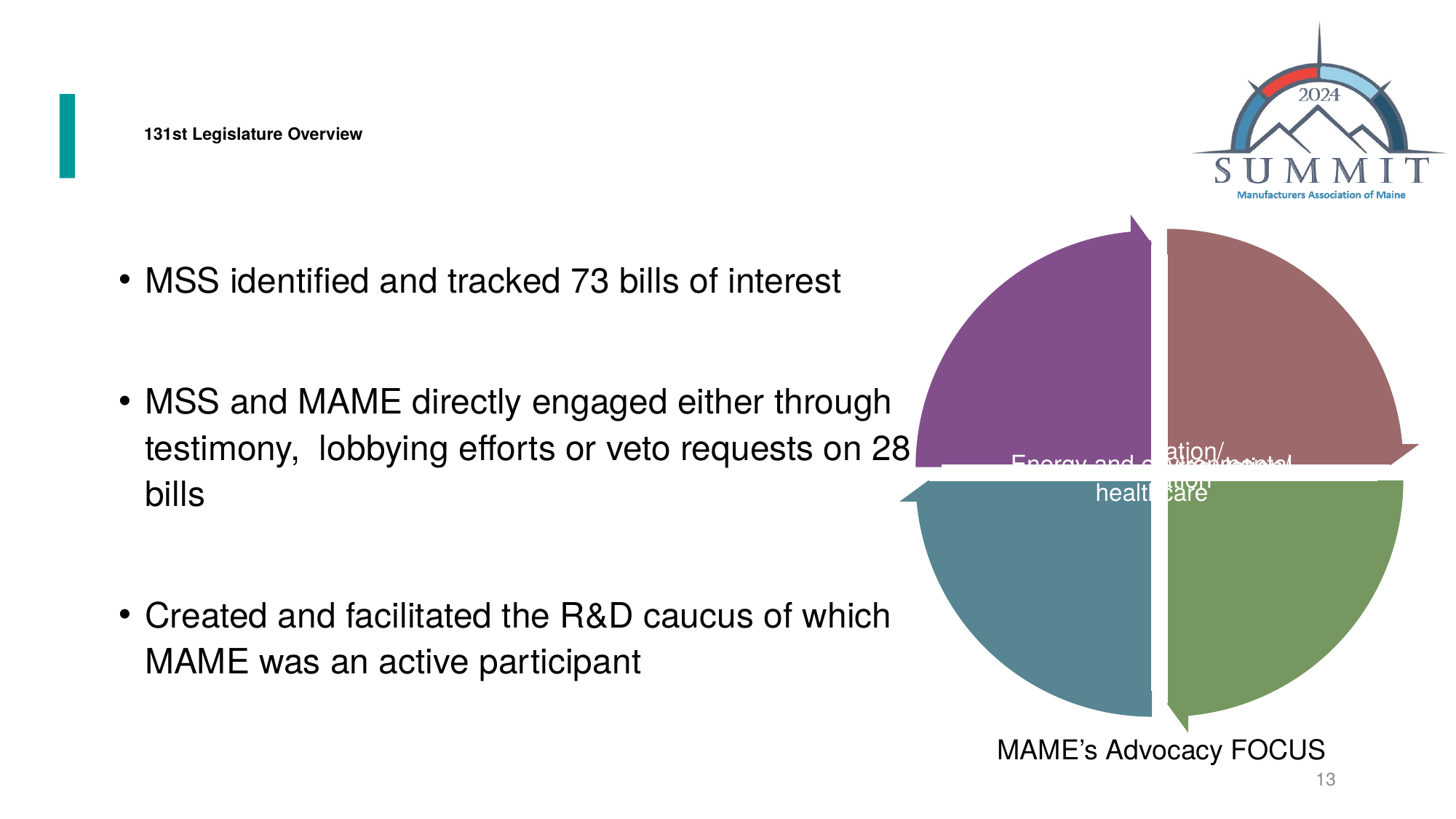

# 131st Legislature Overview
Education/
workforce development
Taxation
Employment & regulation/
healthcare
Energy and environmental
MSS identified and tracked 73 bills of interest

MSS and MAME directly engaged either through testimony,  lobbying efforts or veto requests on 28 bills

Created and facilitated the R&D caucus of which MAME was an active participant
MAME’s Advocacy FOCUS
13